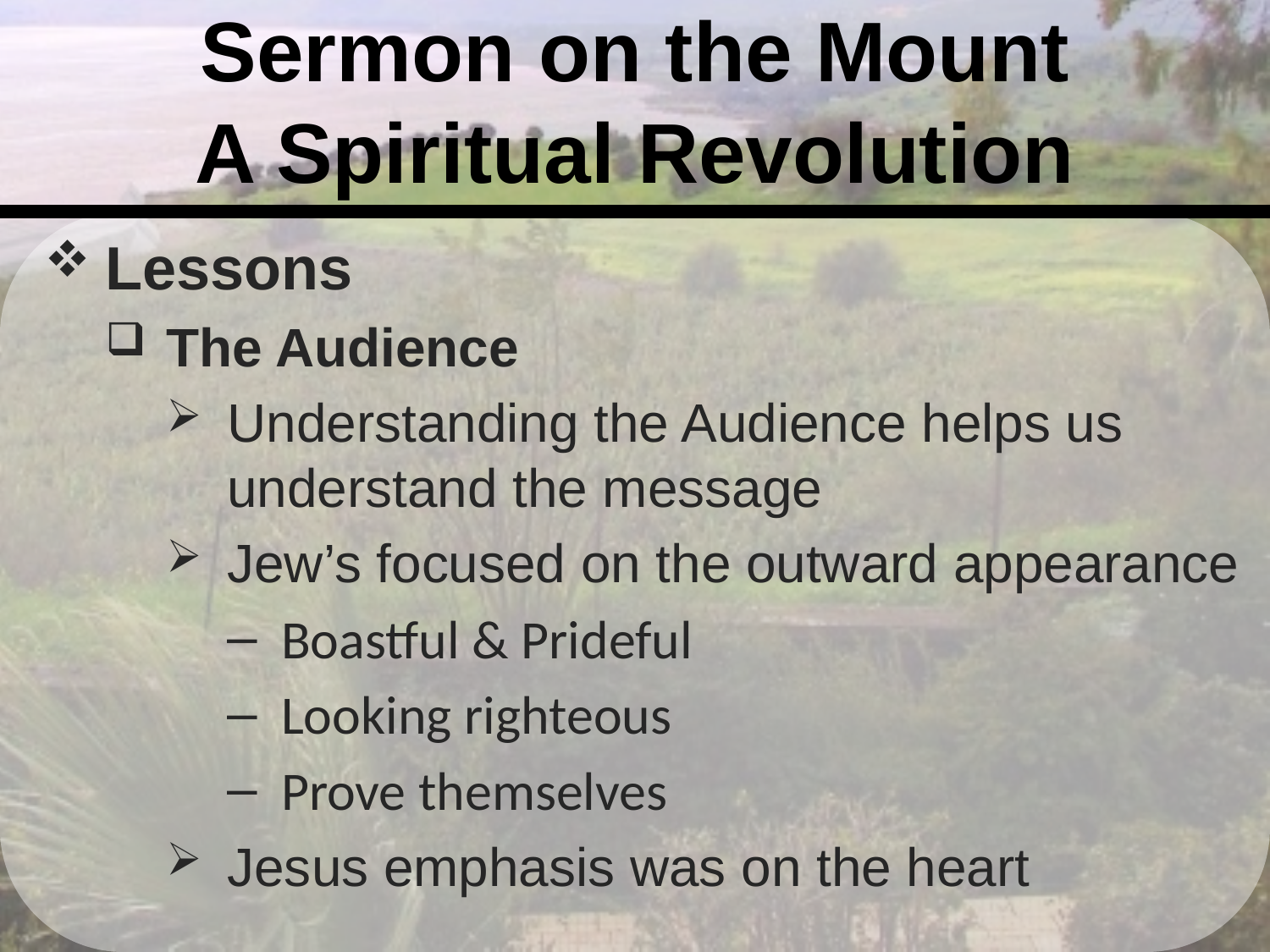

# Sermon on the Mount A Spiritual Revolution

Lessons
The Audience
Understanding the Audience helps us understand the message
Jew’s focused on the outward appearance
Boastful & Prideful
Looking righteous
Prove themselves
Jesus emphasis was on the heart